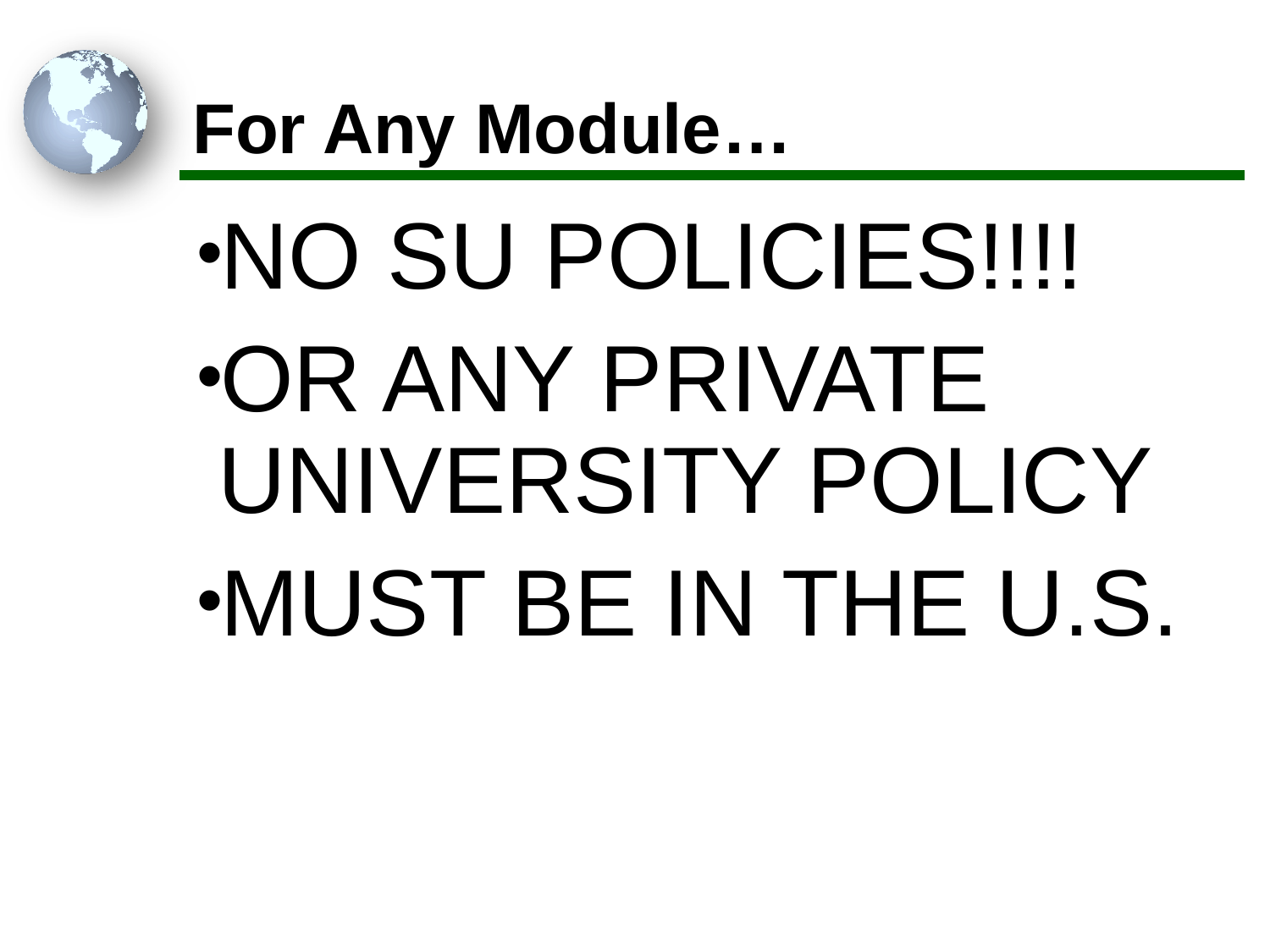

# For Any Module…
NO SU POLICIES!!!!
OR ANY PRIVATE UNIVERSITY POLICY
MUST BE IN THE U.S.